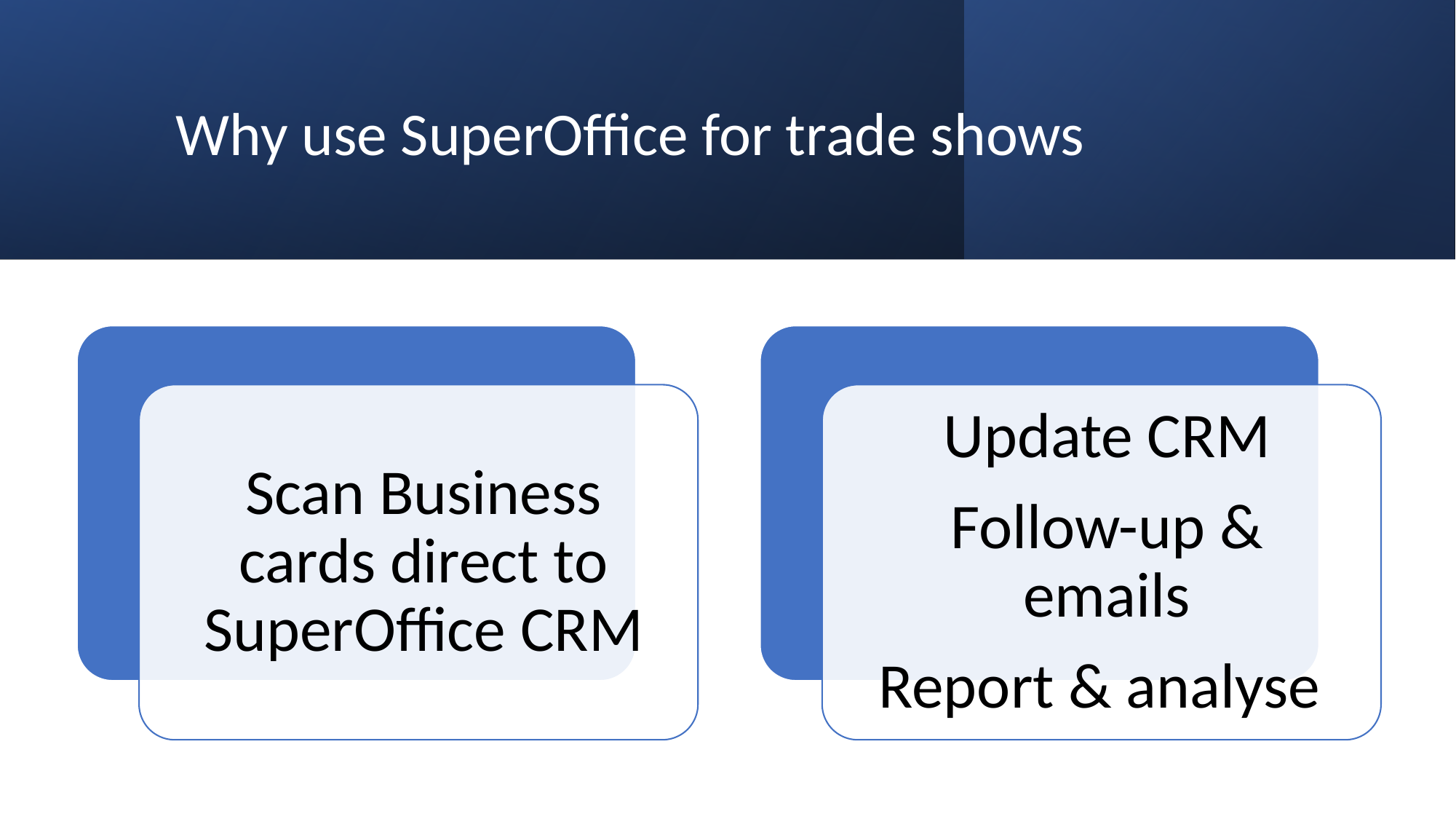

# Why use SuperOffice for trade shows
Scan Business cards direct to SuperOffice CRM
Update CRM
Follow-up & emails
Report & analyse